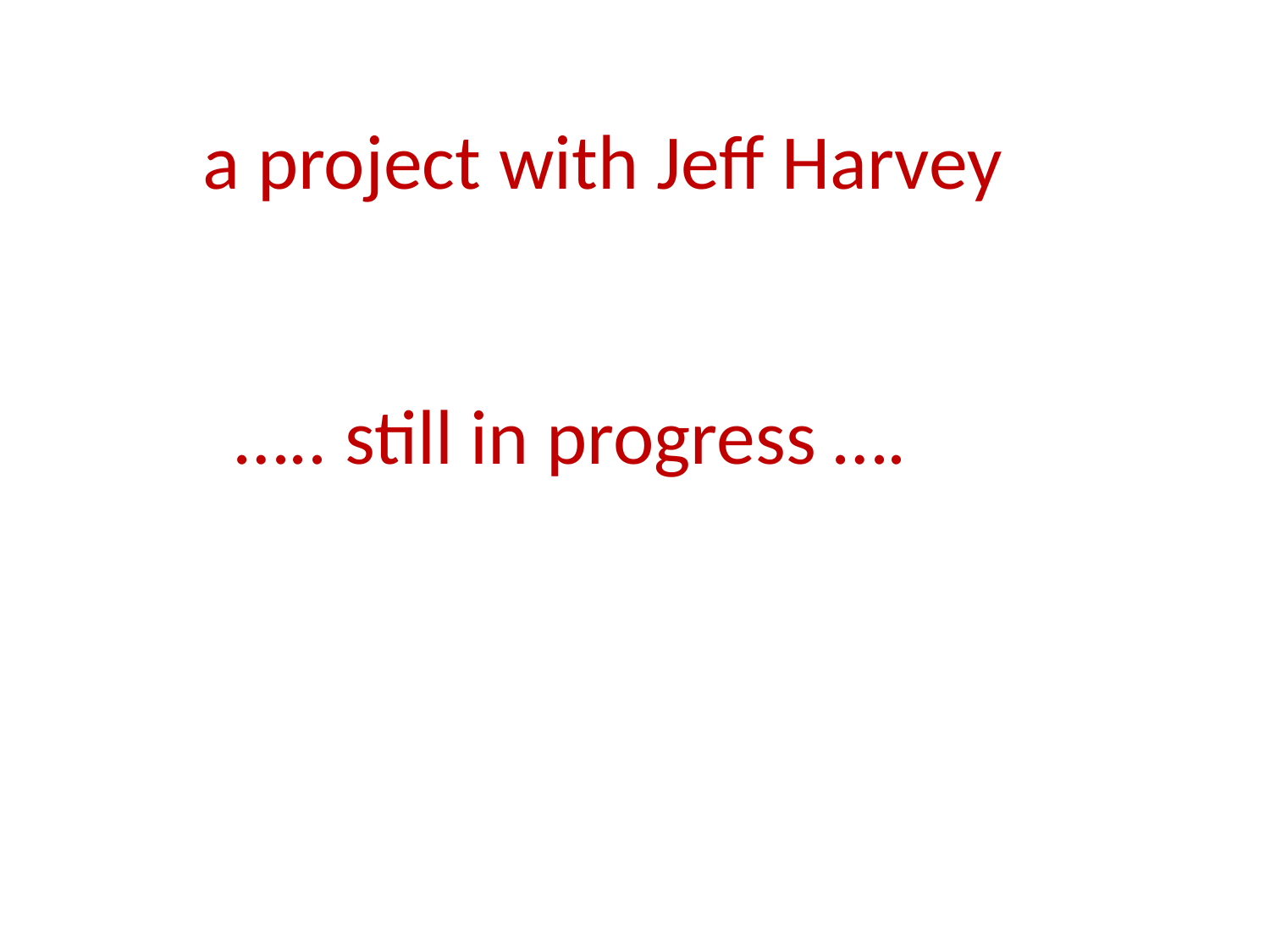

a project with Jeff Harvey
….. still in progress ….